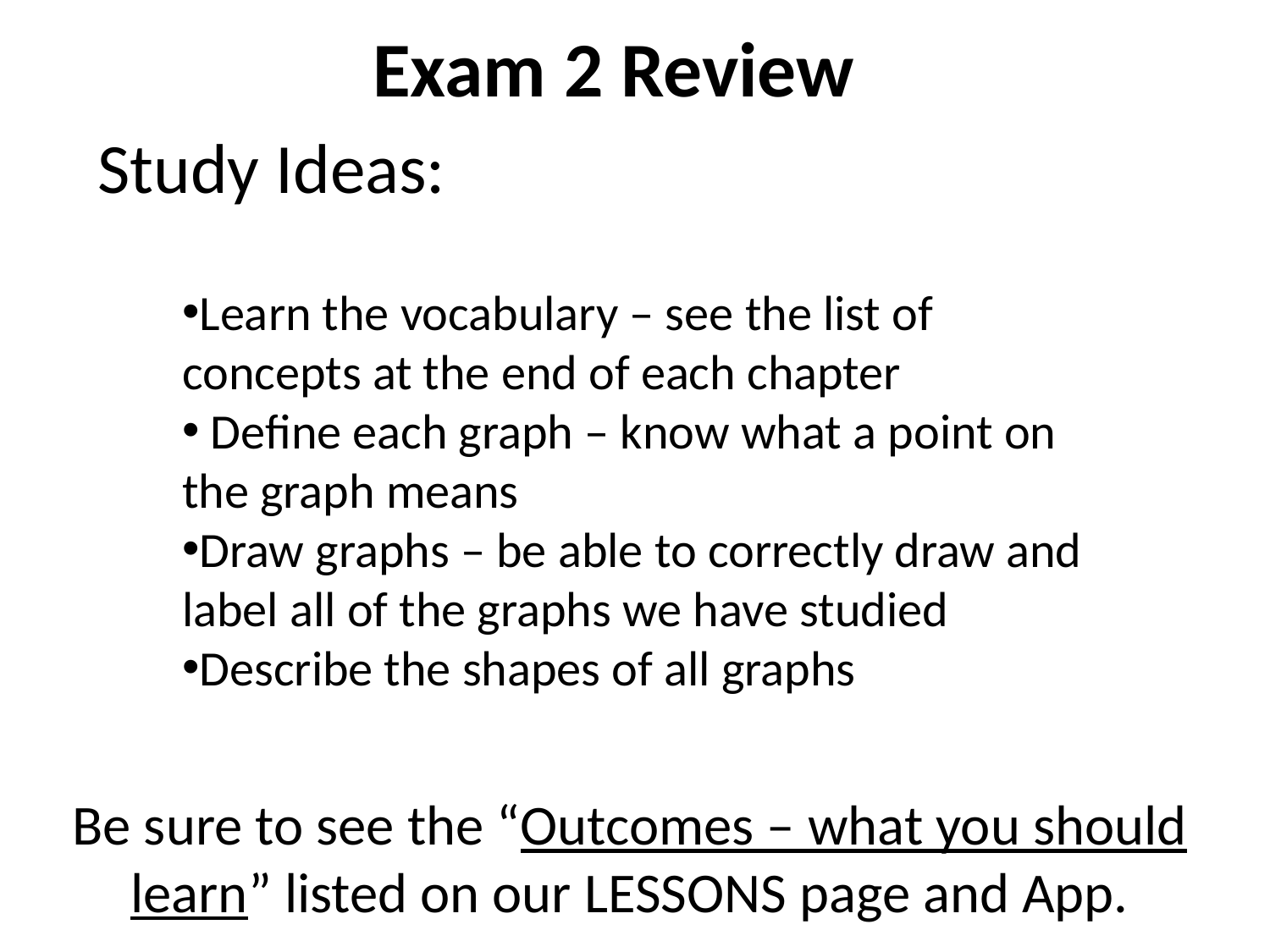

# Exam 2 Review
Study Ideas:
Learn the vocabulary – see the list of concepts at the end of each chapter
 Define each graph – know what a point on the graph means
Draw graphs – be able to correctly draw and label all of the graphs we have studied
Describe the shapes of all graphs
Be sure to see the “Outcomes – what you should learn” listed on our LESSONS page and App.